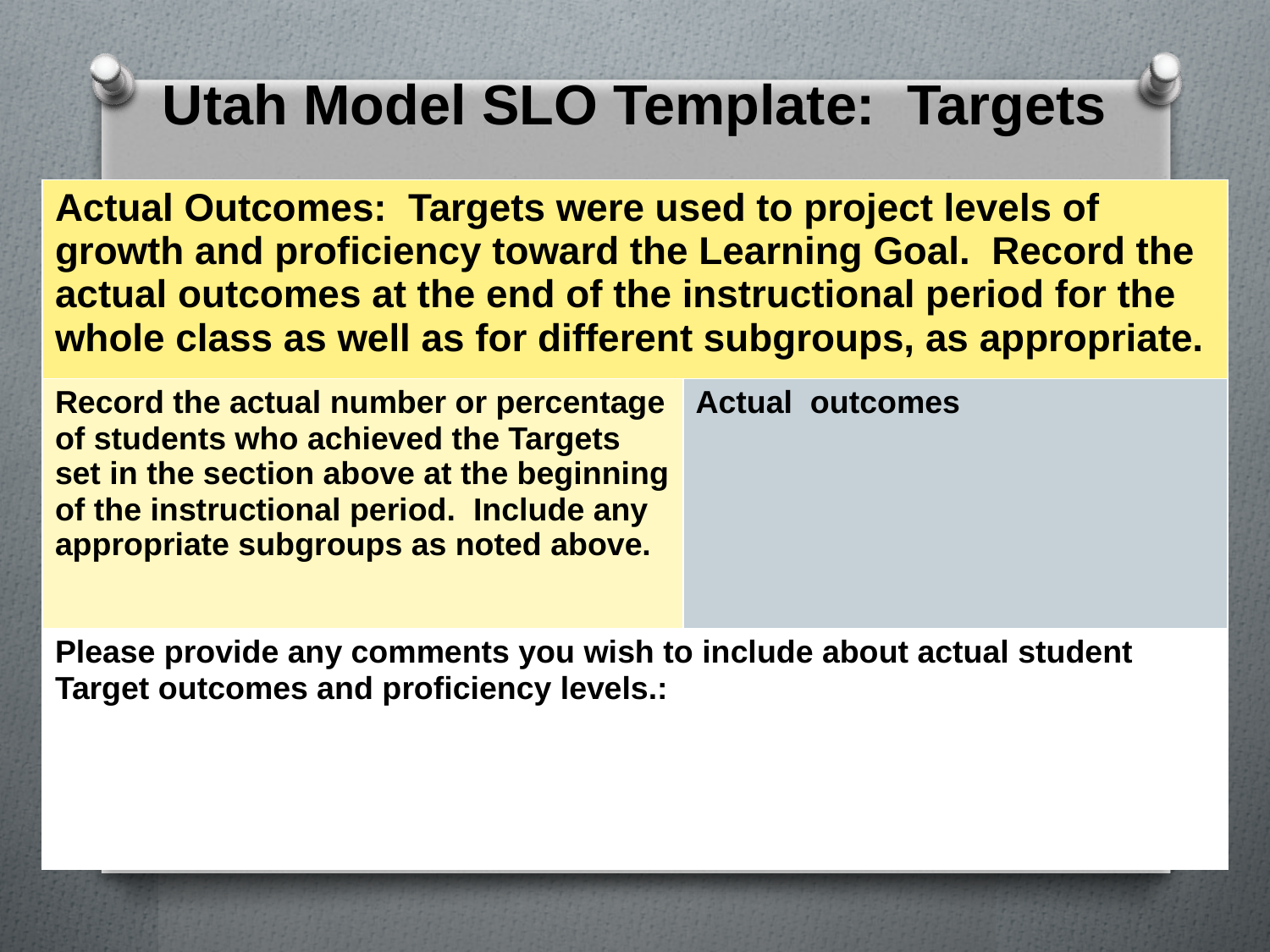

Utah Model SLO Template:  Targets
| Actual Outcomes: Targets were used to project levels of growth and proficiency toward the Learning Goal. Record the actual outcomes at the end of the instructional period for the whole class as well as for different subgroups, as appropriate. |  |
| --- | --- |
| Record the actual number or percentage of students who achieved the Targets set in the section above at the beginning of the instructional period. Include any appropriate subgroups as noted above. | Actual outcomes |
| Please provide any comments you wish to include about actual student Target outcomes and proficiency levels.: |  |
© Utah State Office of Education 2014